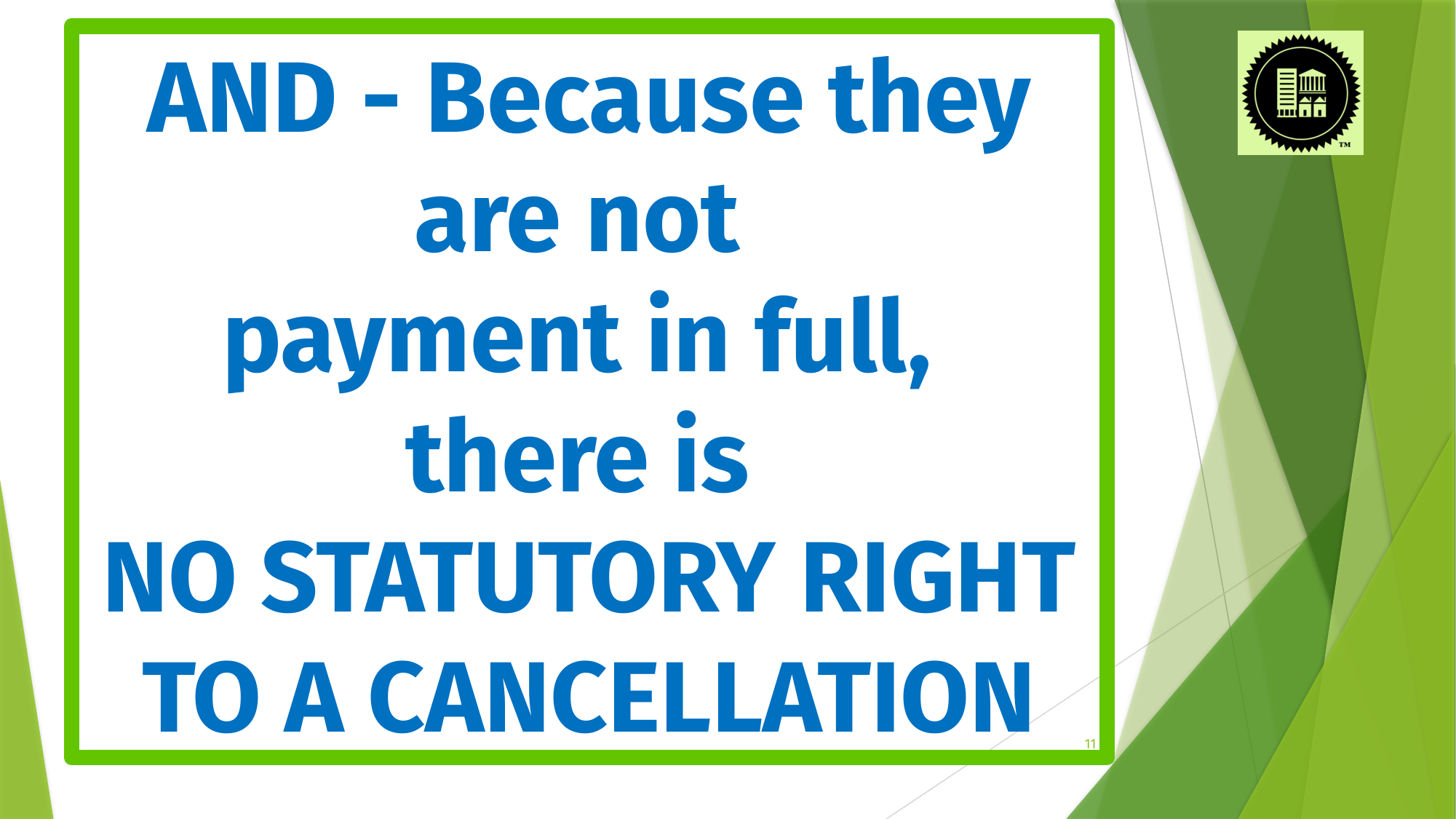

AND - Because they are not
payment in full,
there is
NO STATUTORY RIGHT TO A CANCELLATION

11